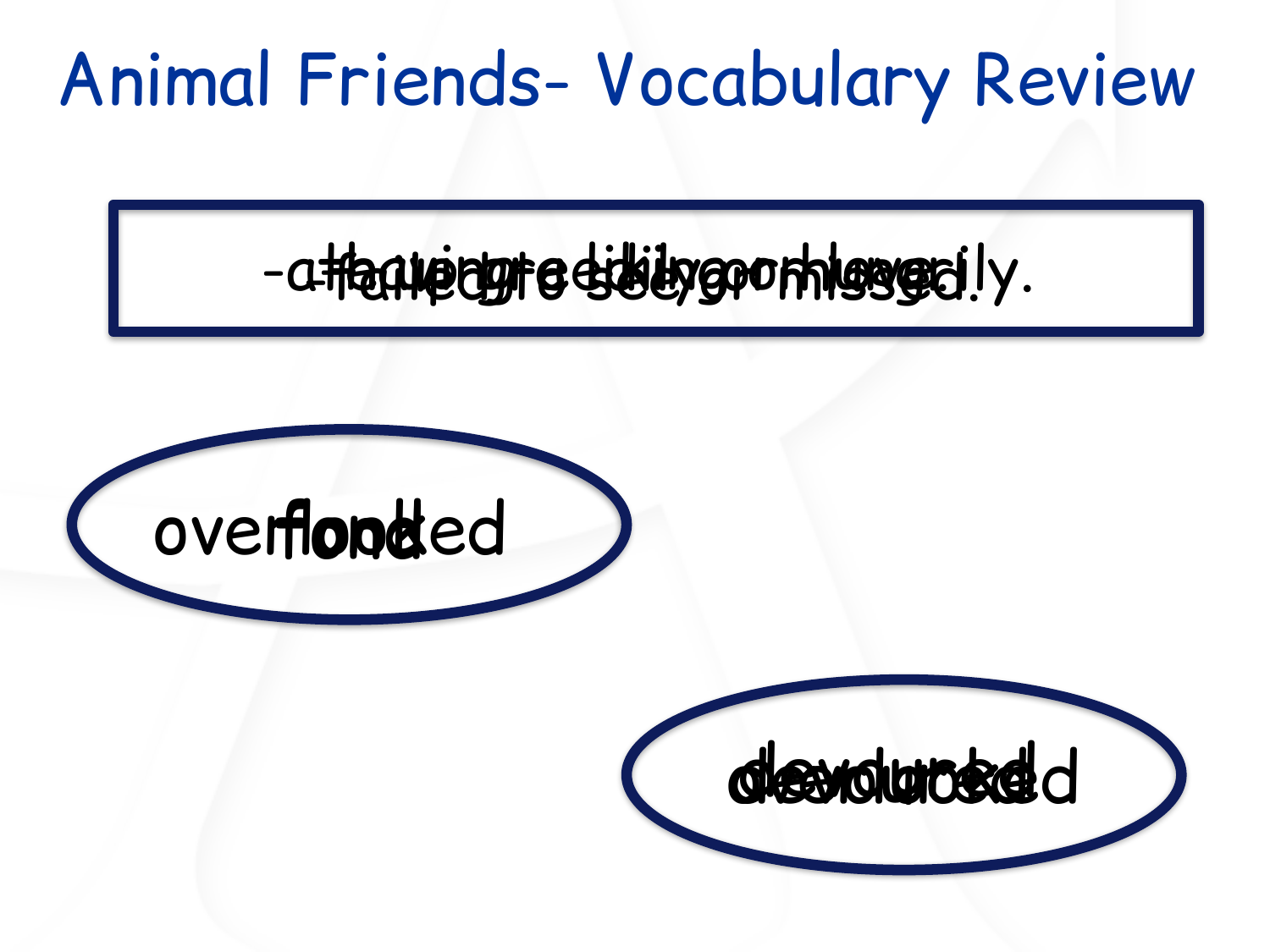

Animal Friends- Vocabulary Review

-having a liking or love.
-ate up greedily or hungrily.
-failed to see or missed.

overlooked
fond
fond

devoured
overlooked
devoured